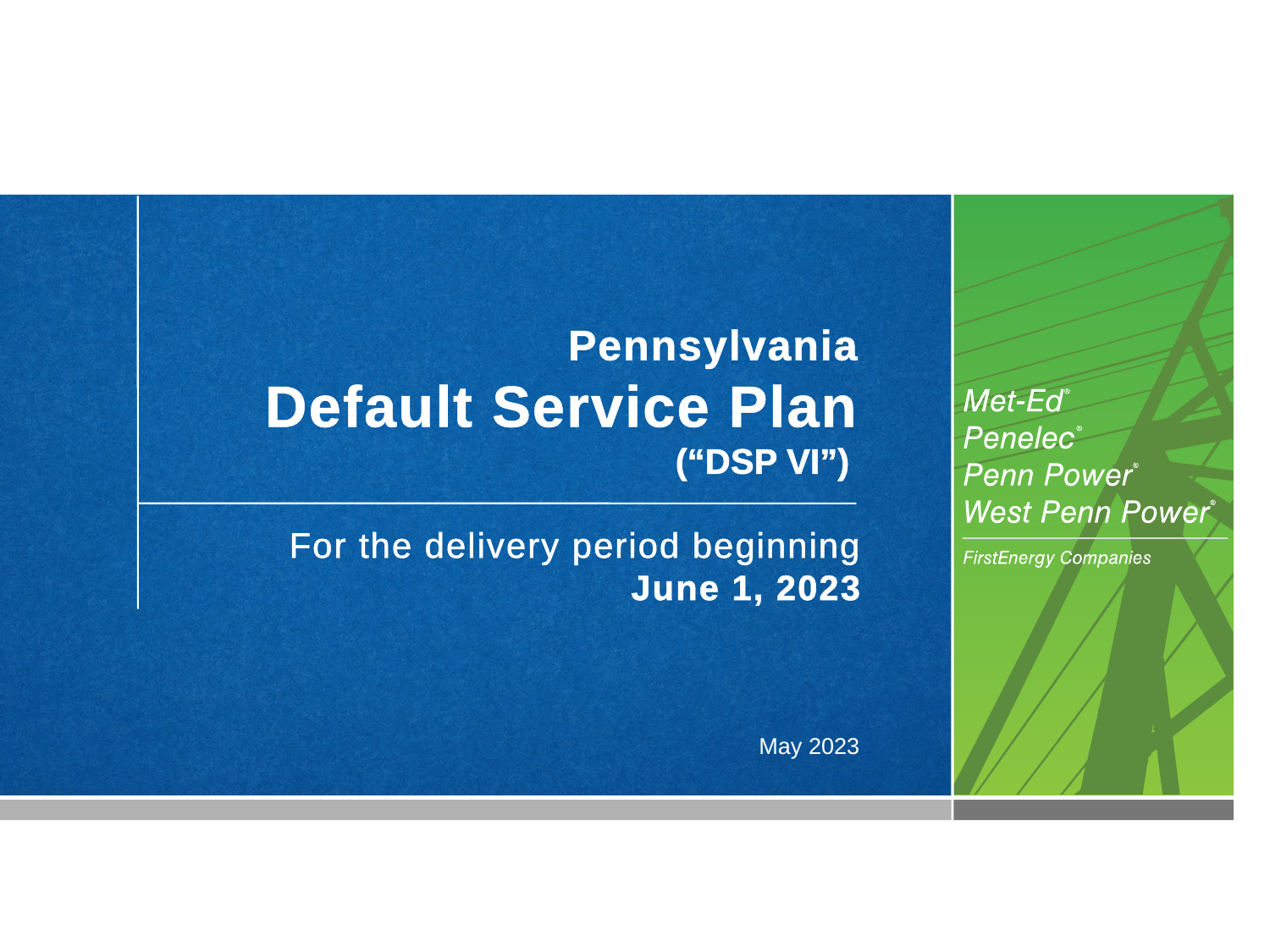

# Pennsylvania Default Service Plan (“DSP VI”)
For the delivery period beginning
June 1, 2023
May 2023